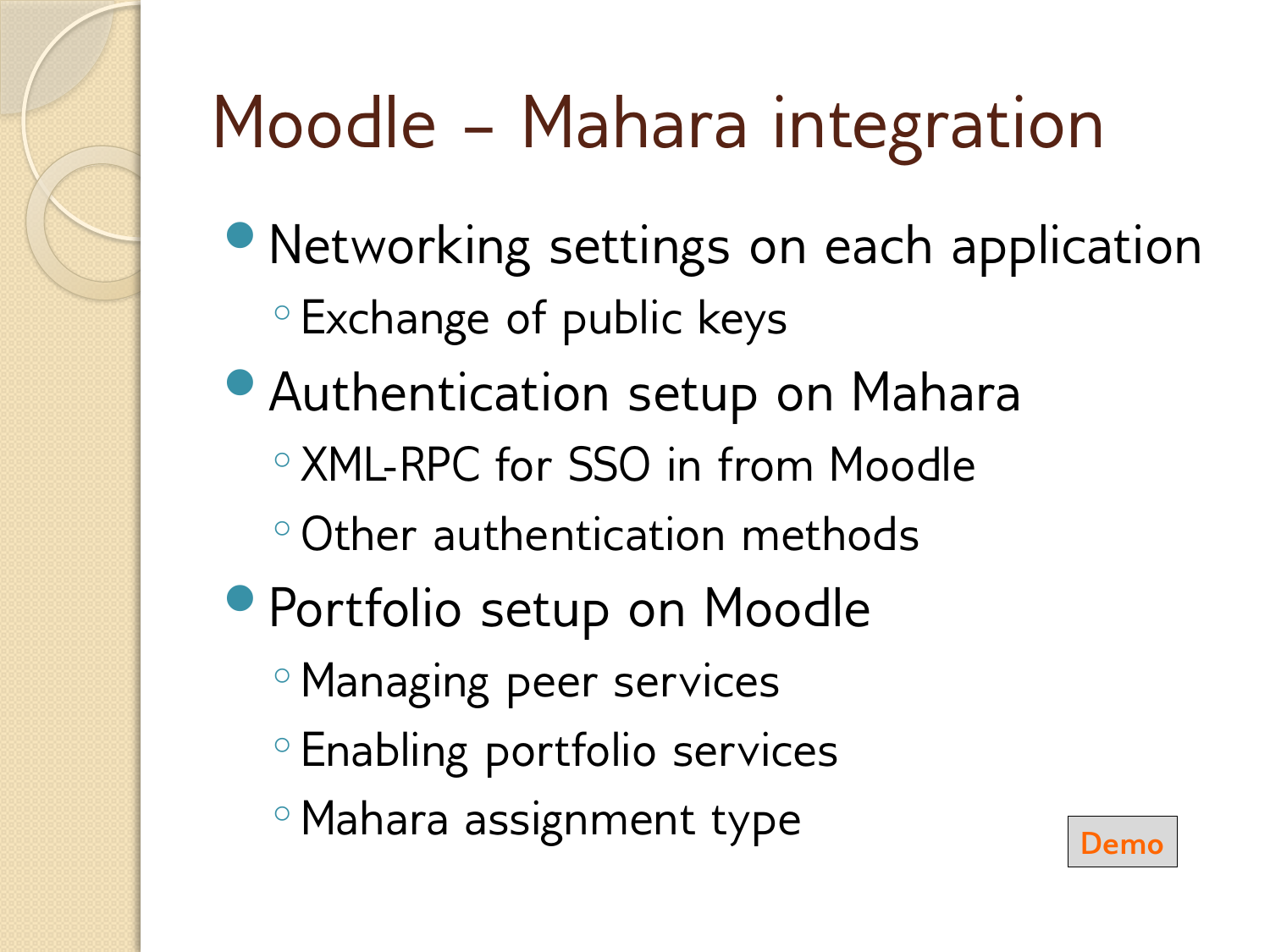

# Moodle – Mahara integration
Networking settings on each application
Exchange of public keys
Authentication setup on Mahara
XML-RPC for SSO in from Moodle
Other authentication methods
Portfolio setup on Moodle
Managing peer services
Enabling portfolio services
Mahara assignment type

Demo